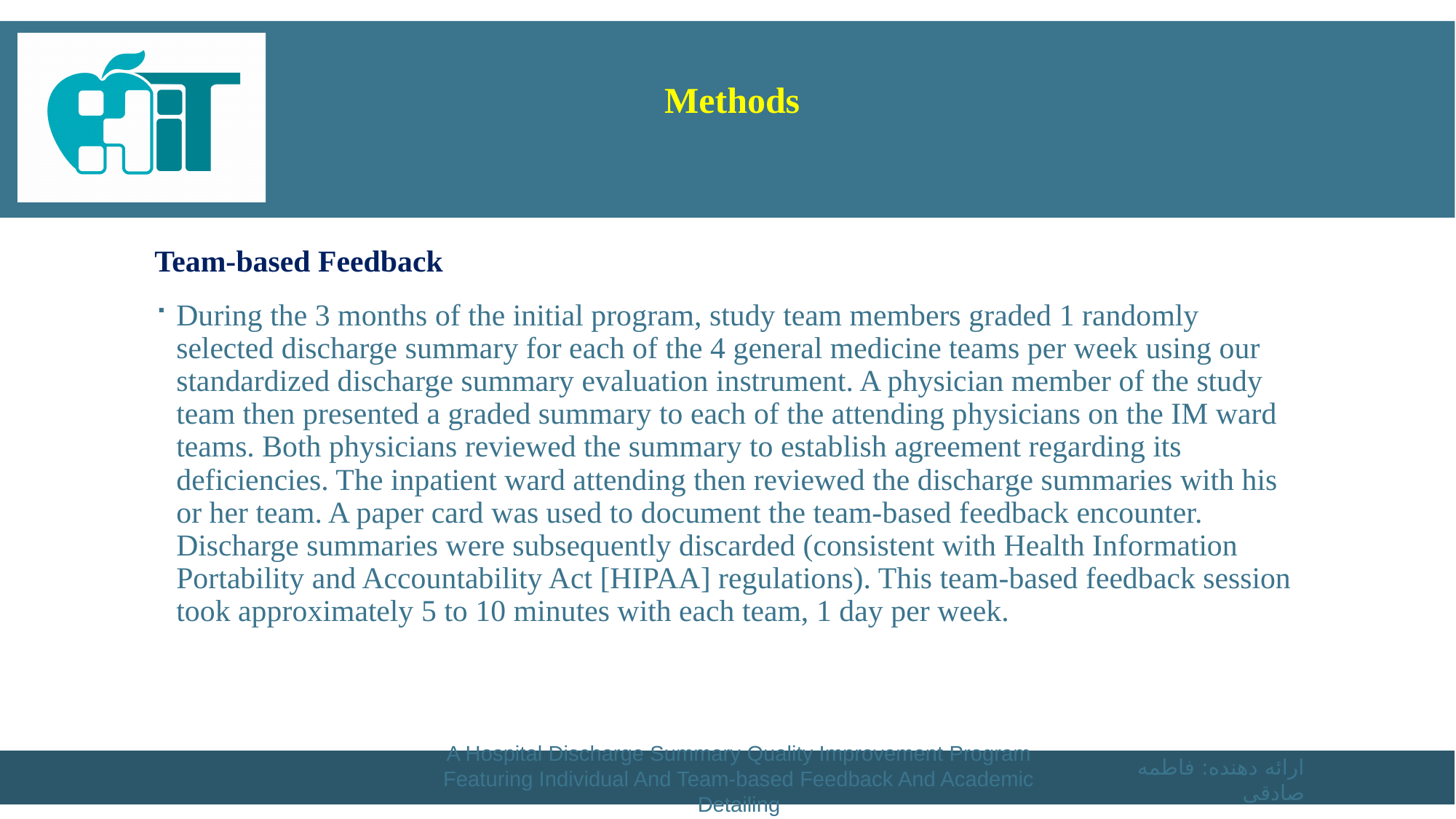

# Methods
Team-based Feedback
During the 3 months of the initial program, study team members graded 1 randomly selected discharge summary for each of the 4 general medicine teams per week using our standardized discharge summary evaluation instrument. A physician member of the study team then presented a graded summary to each of the attending physicians on the IM ward teams. Both physicians reviewed the summary to establish agreement regarding its deficiencies. The inpatient ward attending then reviewed the discharge summaries with his or her team. A paper card was used to document the team-based feedback encounter. Discharge summaries were subsequently discarded (consistent with Health Information Portability and Accountability Act [HIPAA] regulations). This team-based feedback session took approximately 5 to 10 minutes with each team, 1 day per week.

A Hospital Discharge Summary Quality Improvement Program Featuring Individual And Team-based Feedback And Academic Detailing
ارائه دهنده: فاطمه صادقی